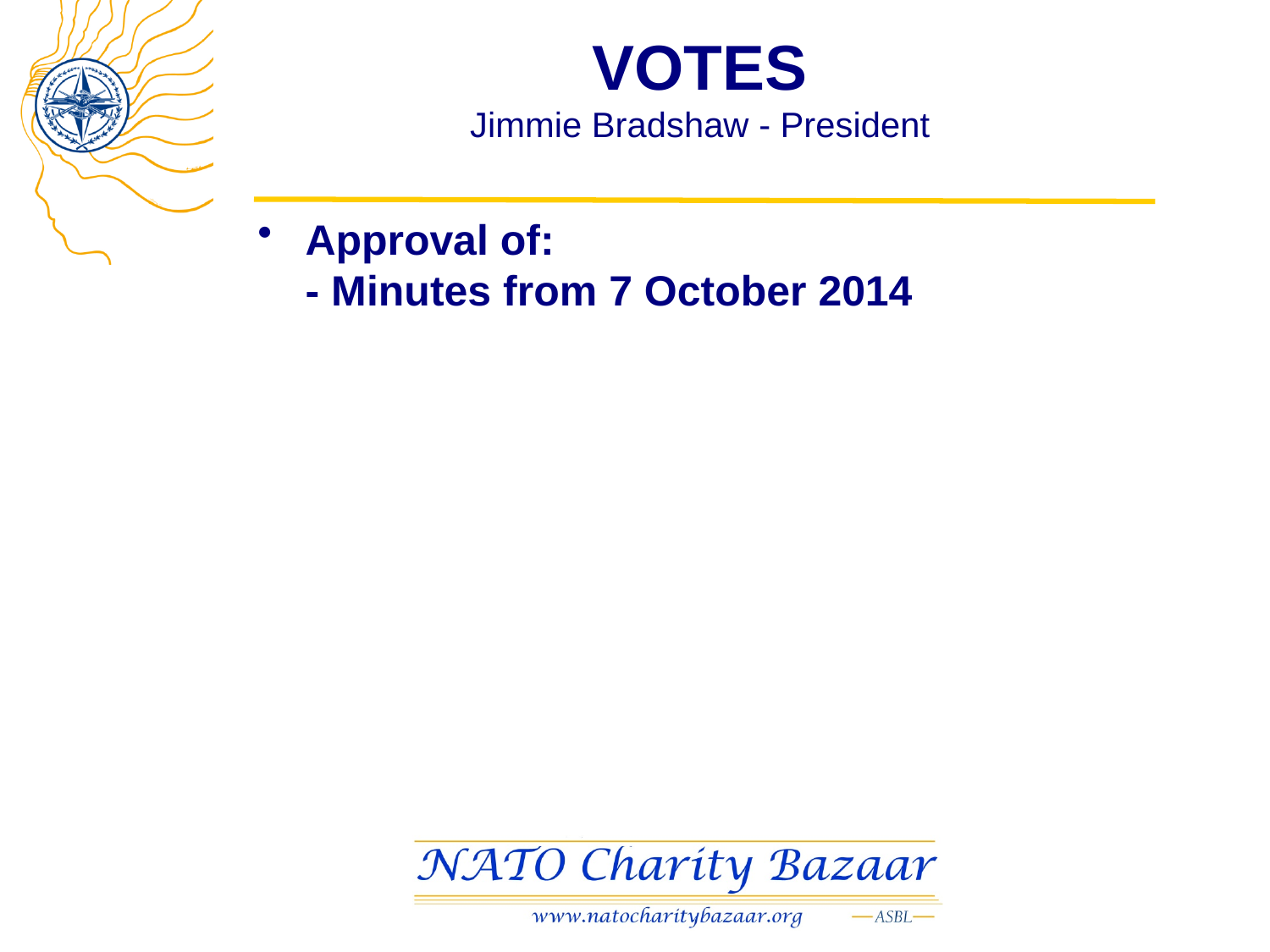

# VOTES Jimmie Bradshaw - President

Approval of:
- Minutes from 7 October 2014